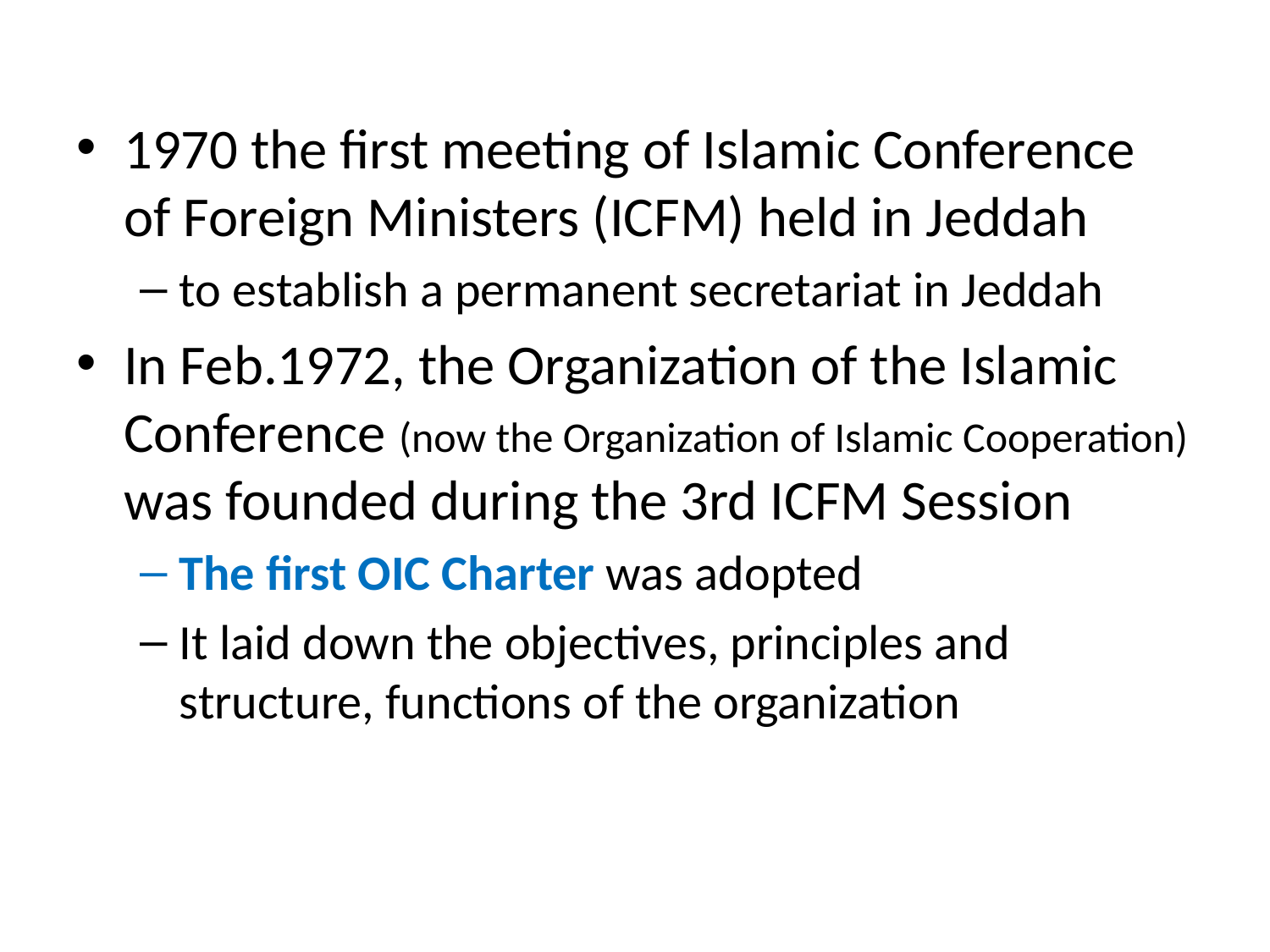

1970 the first meeting of Islamic Conference of Foreign Ministers (ICFM) held in Jeddah
to establish a permanent secretariat in Jeddah
In Feb.1972, the Organization of the Islamic Conference (now the Organization of Islamic Cooperation) was founded during the 3rd ICFM Session
The first OIC Charter was adopted
It laid down the objectives, principles and structure, functions of the organization